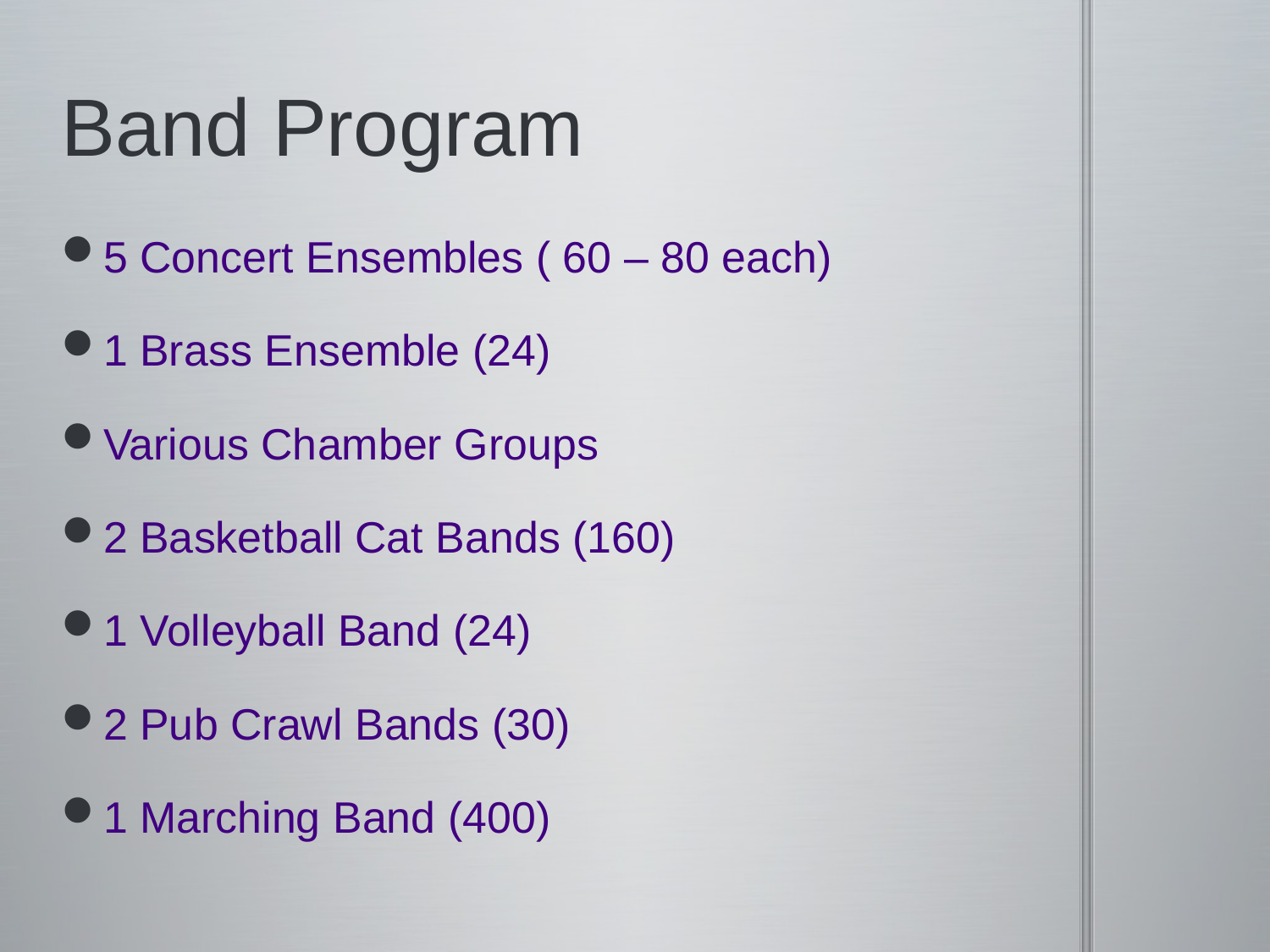

# Band Program
5 Concert Ensembles ( 60 – 80 each)
1 Brass Ensemble (24)
Various Chamber Groups
2 Basketball Cat Bands (160)
1 Volleyball Band (24)
2 Pub Crawl Bands (30)
1 Marching Band (400)